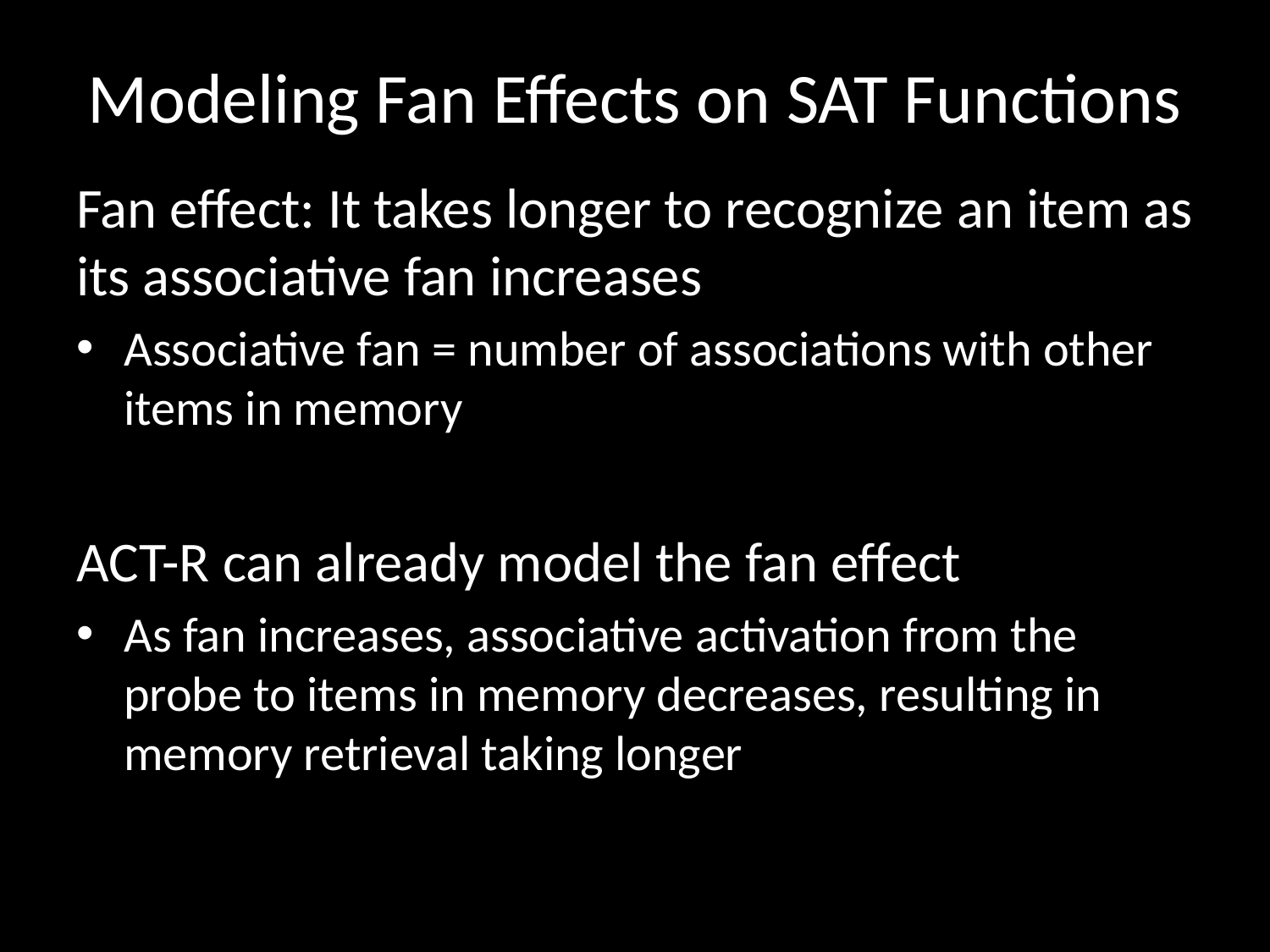

# Modeling Fan Effects on SAT Functions
Fan effect: It takes longer to recognize an item as its associative fan increases
Associative fan = number of associations with other items in memory

ACT-R can already model the fan effect
As fan increases, associative activation from the probe to items in memory decreases, resulting in memory retrieval taking longer